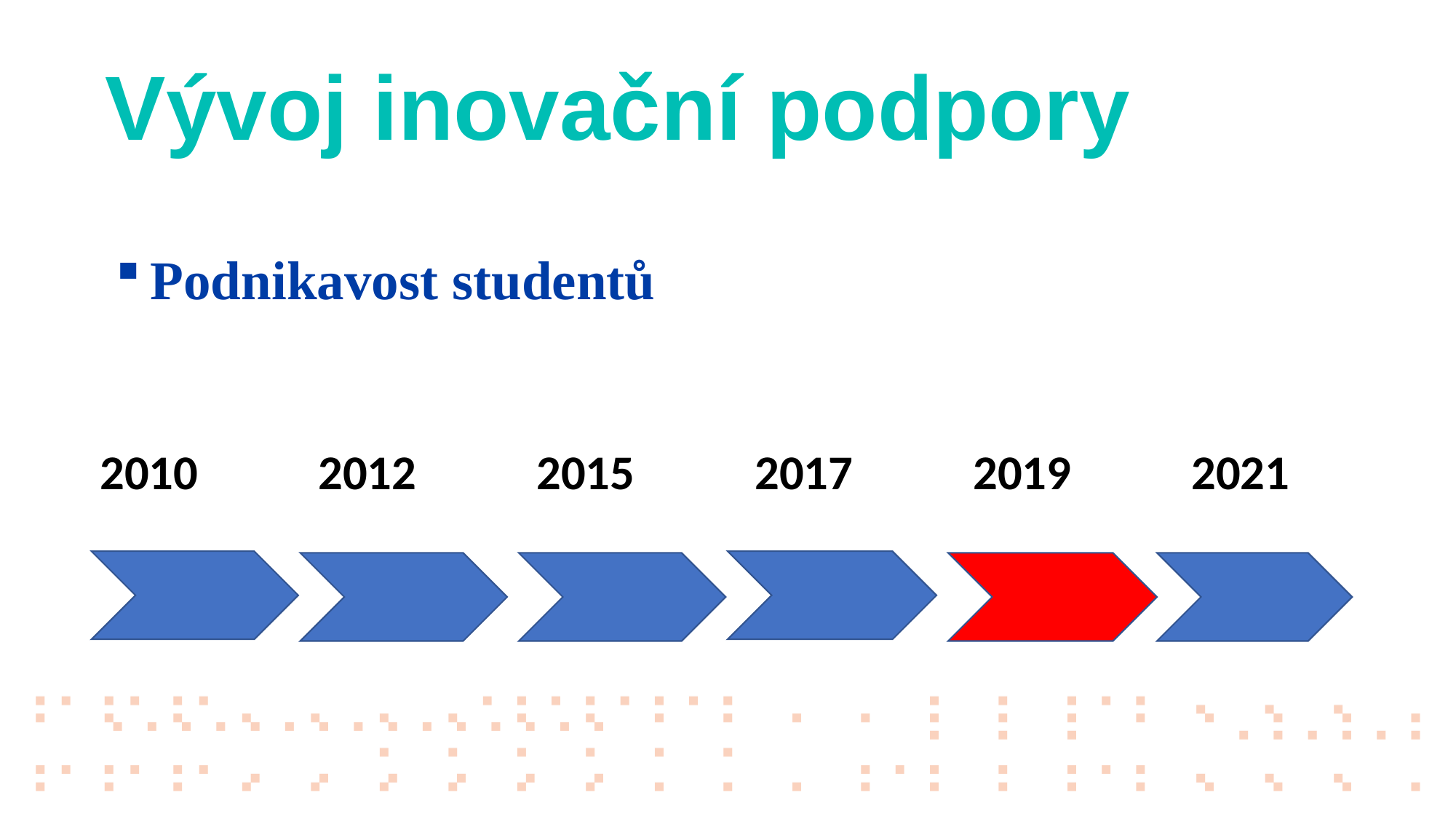

Vývoj inovační podpory

Podnikavost studentů

2010		2012		2015		2017		2019		2021